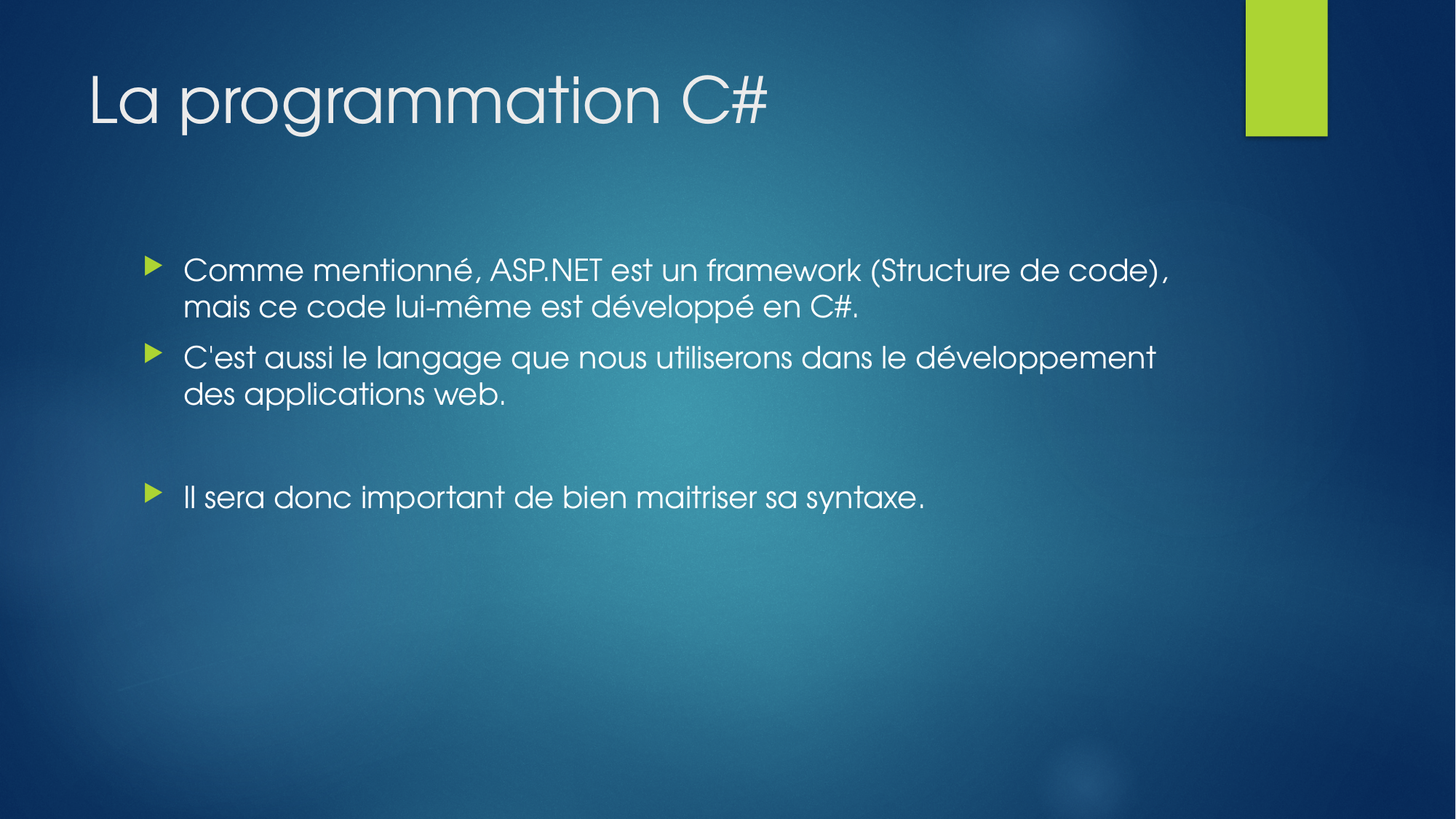

# La programmation C#
Comme mentionné, ASP.NET est un framework (Structure de code), mais ce code lui-même est développé en C#.
C'est aussi le langage que nous utiliserons dans le développement des applications web.

Il sera donc important de bien maitriser sa syntaxe.